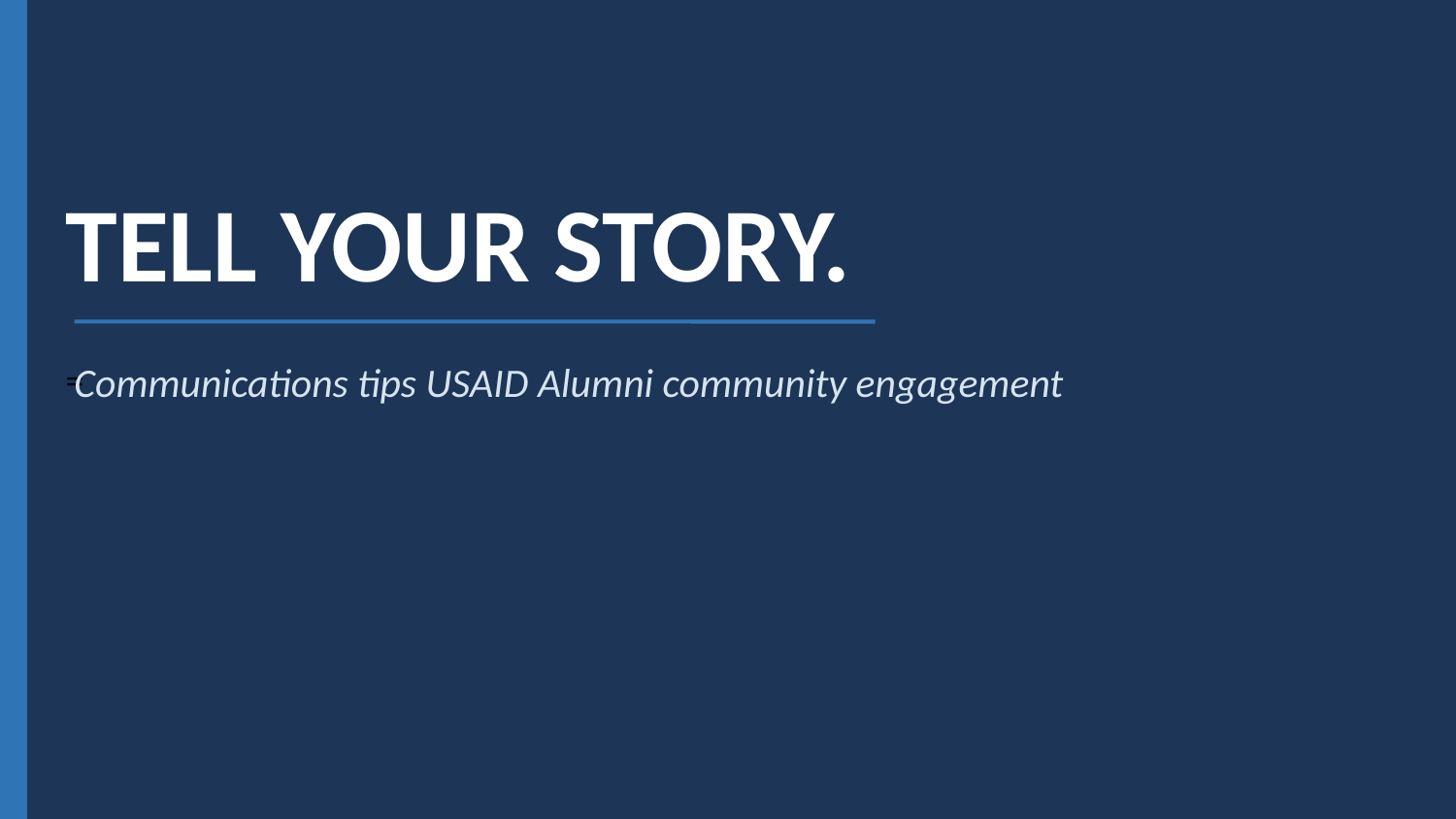

TELL YOUR STORY.

Communications tips USAID Alumni community engagement
=